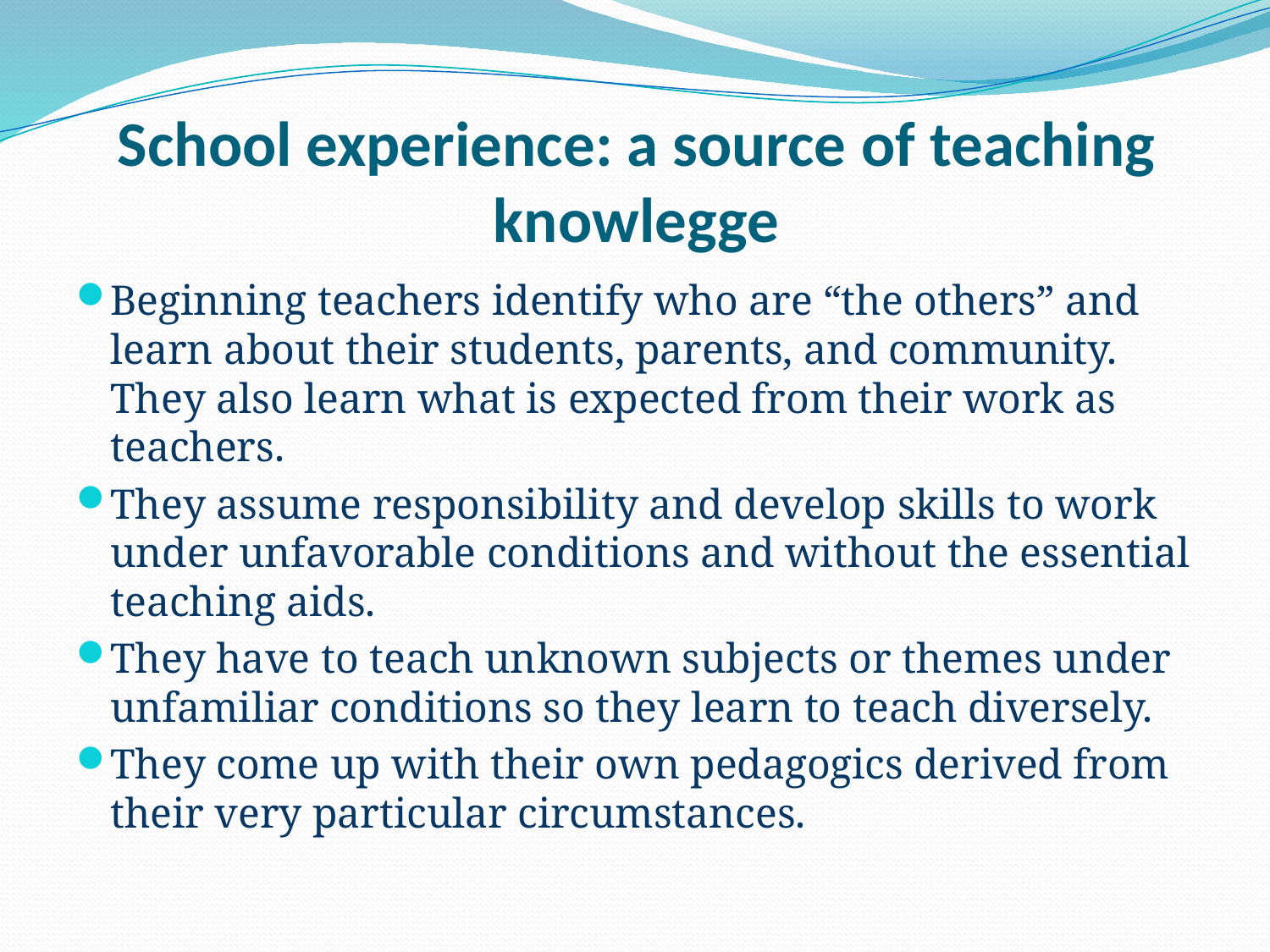

# School experience: a source of teaching knowlegge
Beginning teachers identify who are “the others” and learn about their students, parents, and community. They also learn what is expected from their work as teachers.
They assume responsibility and develop skills to work under unfavorable conditions and without the essential teaching aids.
They have to teach unknown subjects or themes under unfamiliar conditions so they learn to teach diversely.
They come up with their own pedagogics derived from their very particular circumstances.